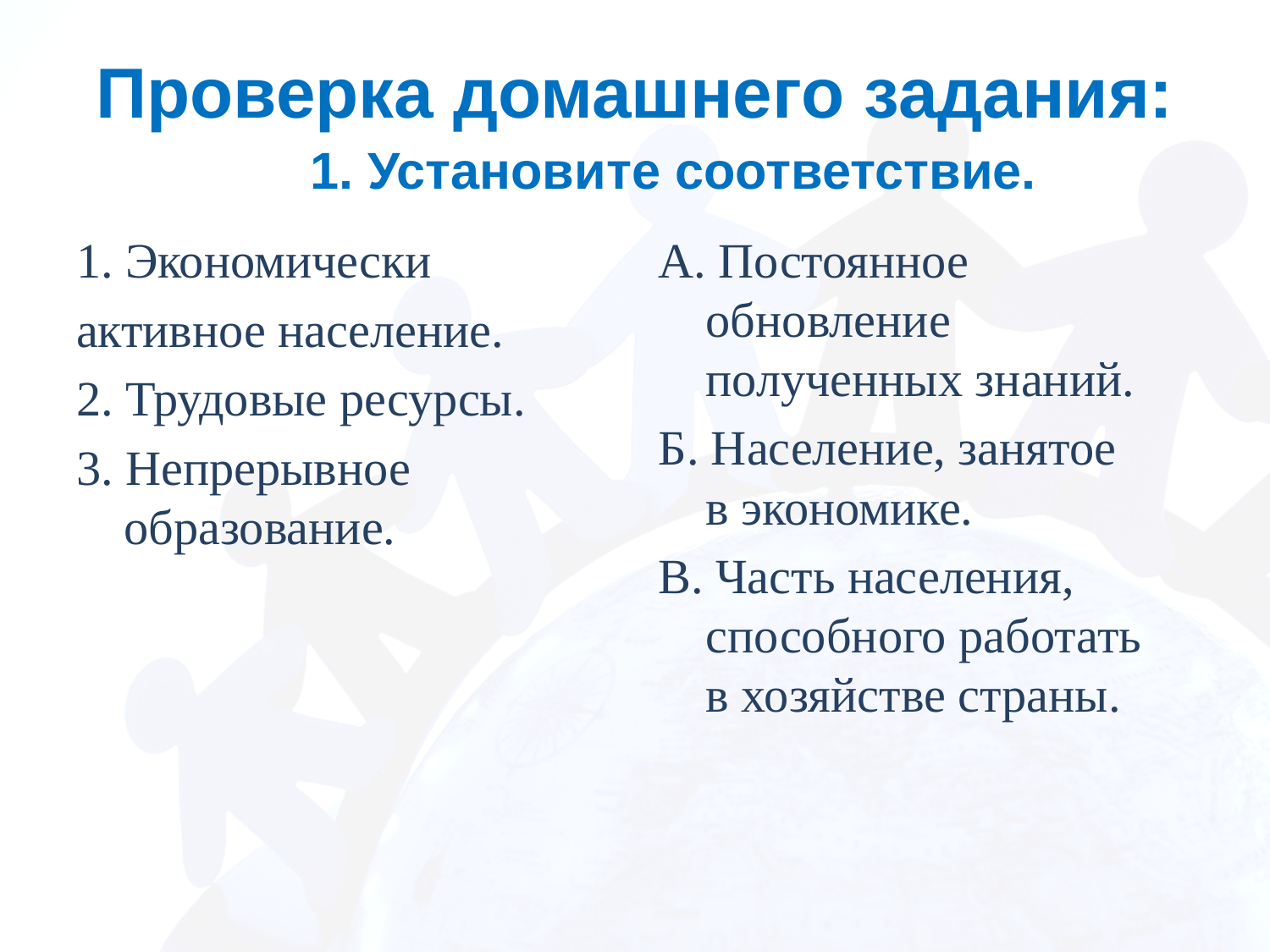

# Проверка домашнего задания:       1. Установите соответствие.
1. Экономически
активное население.
2. Трудовые ресурсы.
3. Непрерывное образование.

А. Постоянное обновление полученных знаний.
Б. Население, занятое в экономике.
В. Часть населения, способного работать в хозяйстве страны.